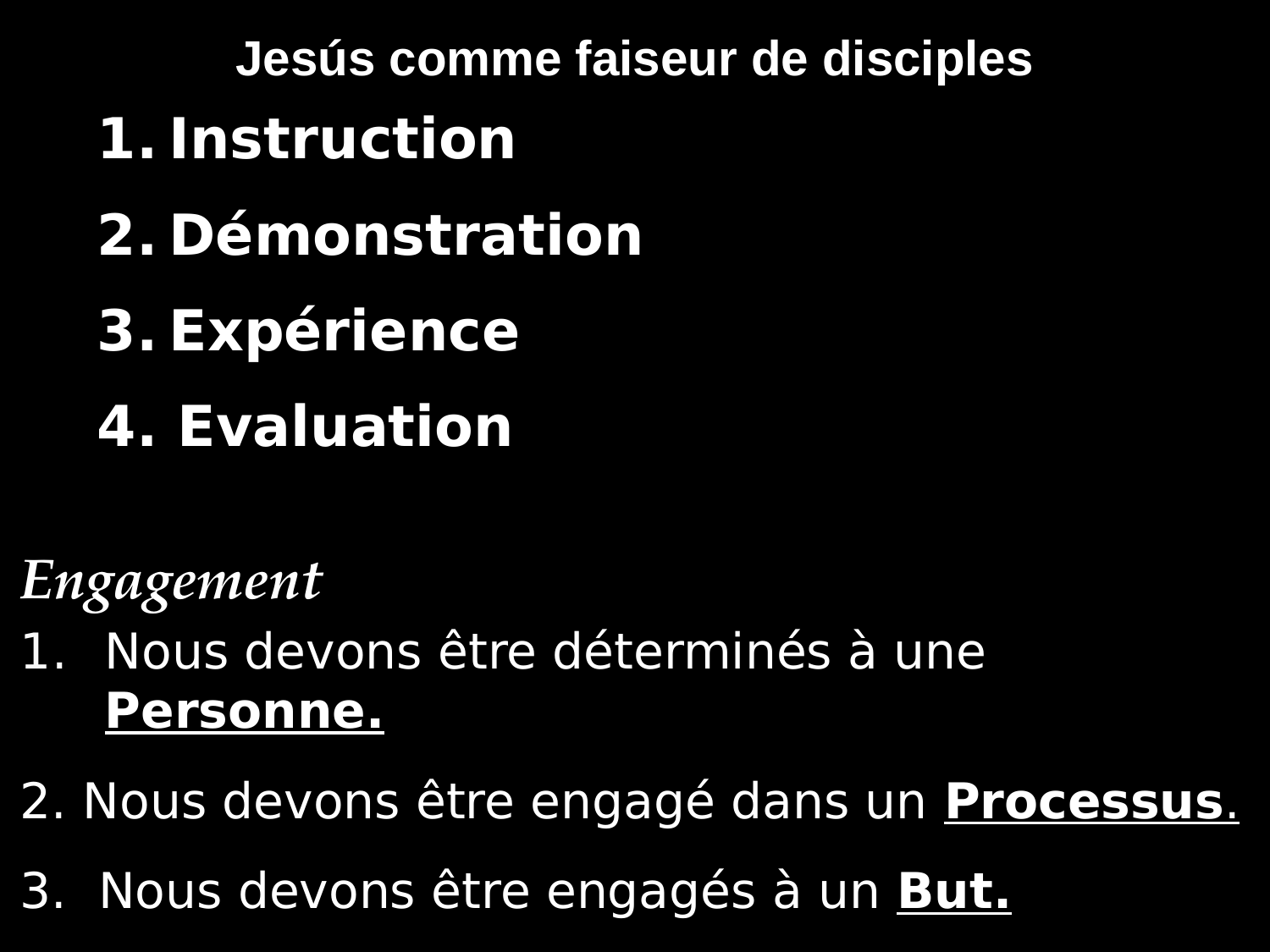

Jesús comme faiseur de disciples

Instruction
Démonstration
Expérience
4. Evaluation

Engagement
Nous devons être déterminés à une Personne.
2. Nous devons être engagé dans un Processus.
3.  Nous devons être engagés à un But.